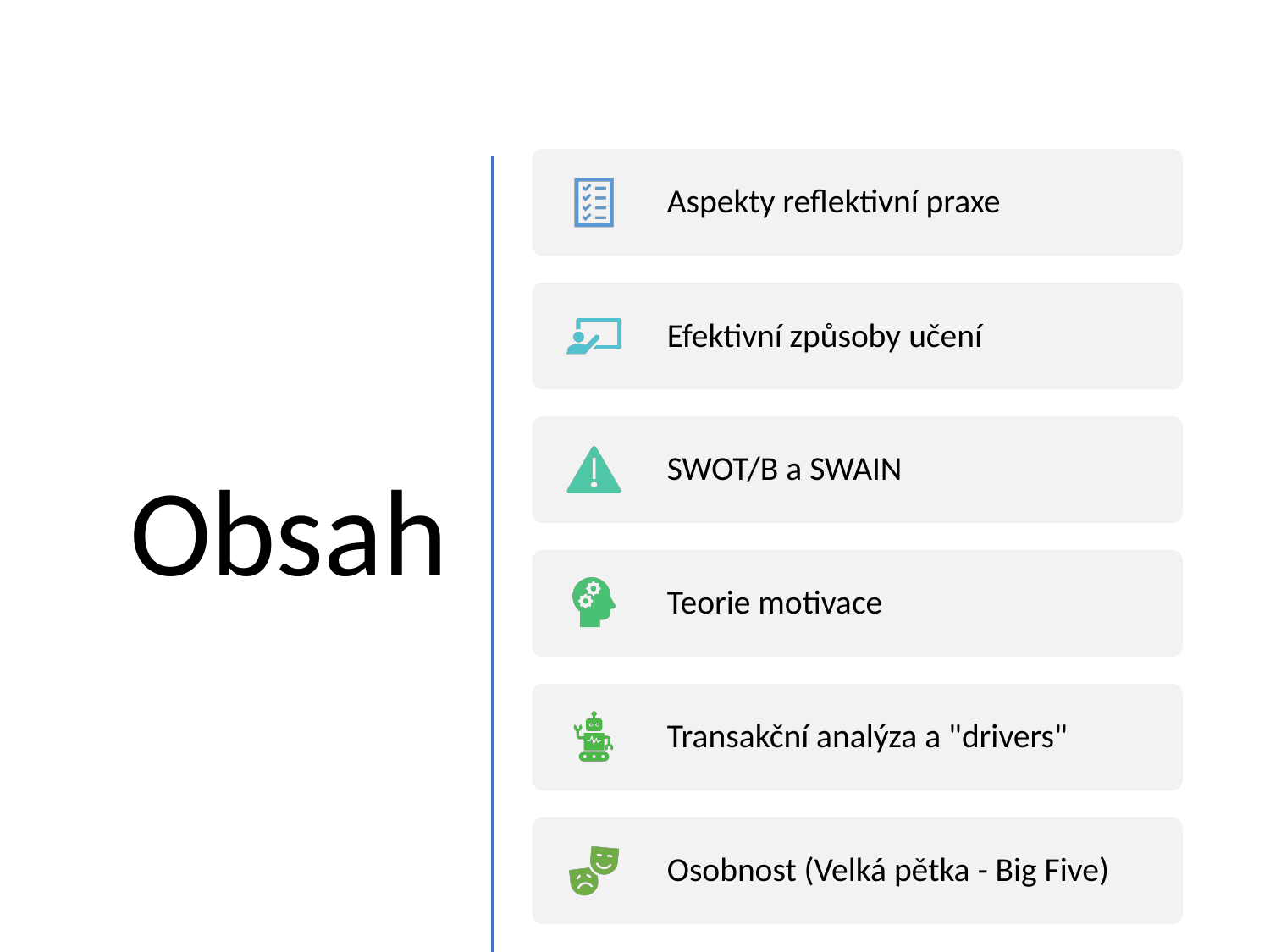

# Obsah
Aspekty reflektivní praxe
Efektivní způsoby učení
SWOT/B a SWAIN
Teorie motivace
Transakční analýza a "drivers"
Osobnost (Velká pětka - Big Five)